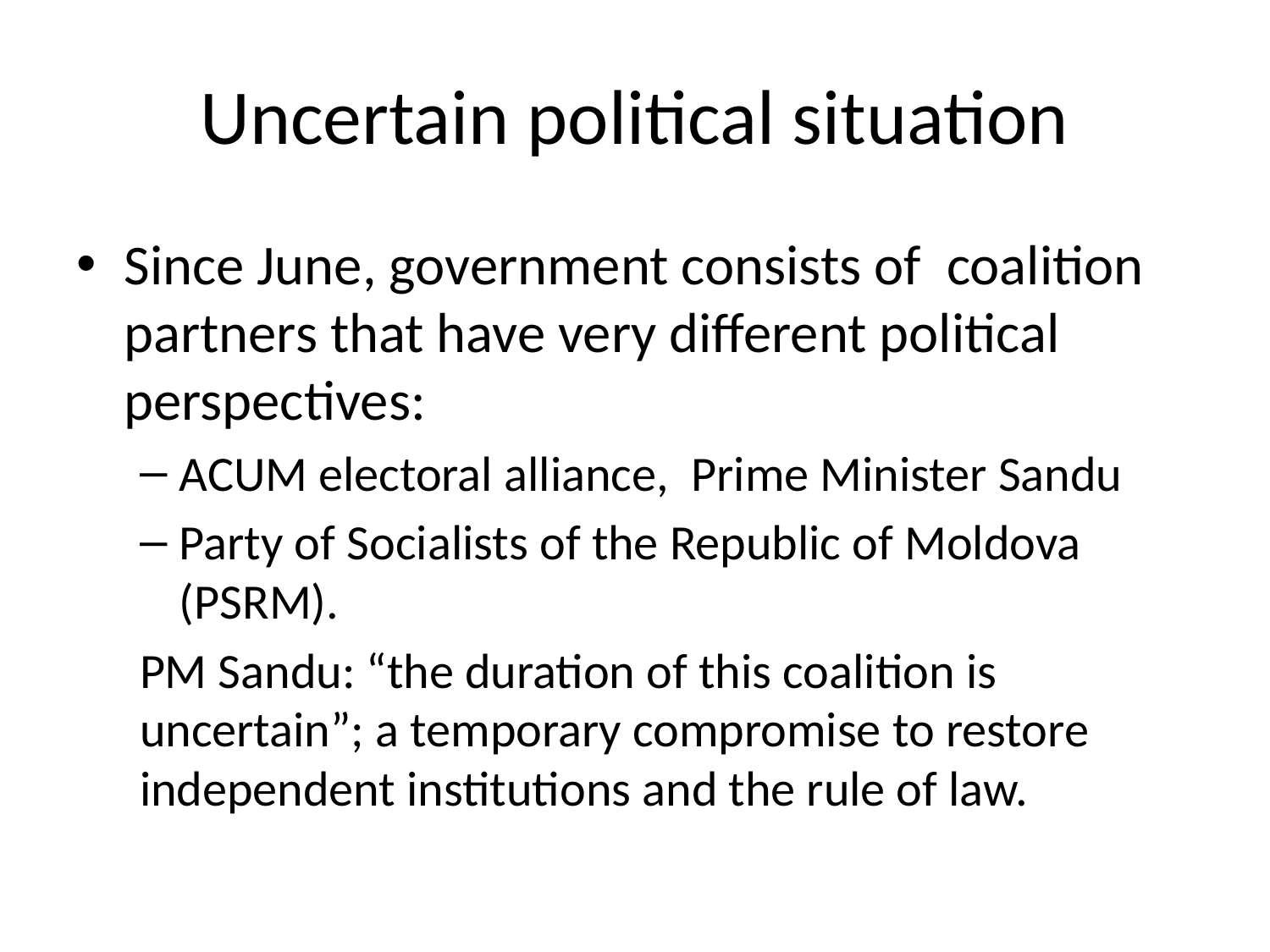

# Uncertain political situation
Since June, government consists of  coalition partners that have very different political perspectives:
ACUM electoral alliance,  Prime Minister Sandu
Party of Socialists of the Republic of Moldova (PSRM).
PM Sandu: “the duration of this coalition is uncertain”; a temporary compromise to restore independent institutions and the rule of law.